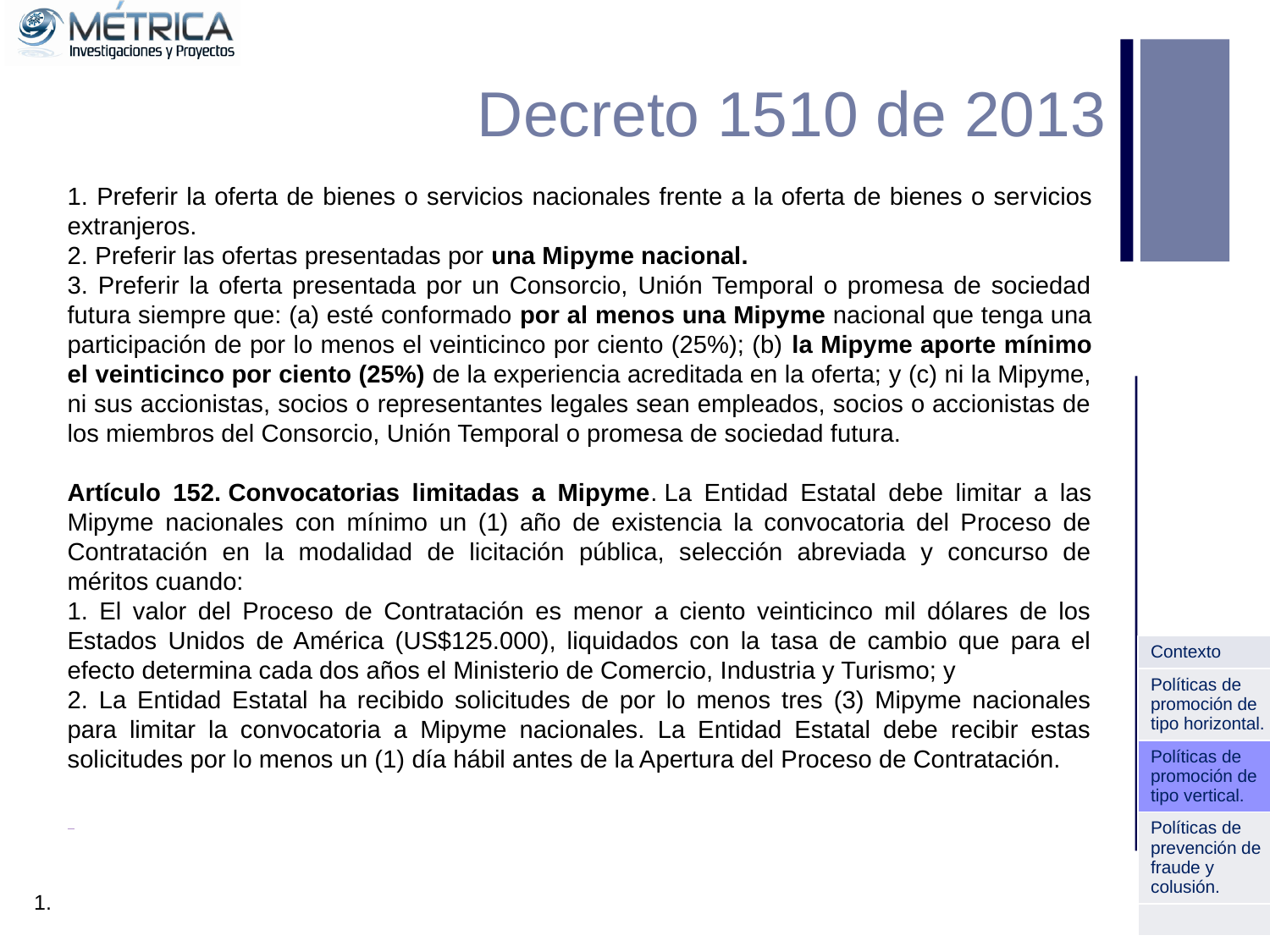

# Decreto 1510 de 2013
1. Preferir la oferta de bienes o servicios nacionales frente a la oferta de bienes o ser­vicios extranjeros.
2. Preferir las ofertas presentadas por una Mipyme nacional.
3. Preferir la oferta presentada por un Consorcio, Unión Temporal o promesa de sociedad futura siempre que: (a) esté conformado por al menos una Mipyme nacional que tenga una participación de por lo menos el veinticinco por ciento (25%); (b) la Mipyme aporte mínimo el veinticinco por ciento (25%) de la experiencia acreditada en la oferta; y (c) ni la Mipyme, ni sus accionistas, socios o representantes legales sean empleados, socios o accionistas de los miembros del Consorcio, Unión Temporal o promesa de sociedad futura.

Artículo 152. Convocatorias limitadas a Mipyme. La Entidad Estatal debe limitar a las Mipyme nacionales con mínimo un (1) año de existencia la convocatoria del Proceso de Contratación en la modalidad de licitación pública, selección abreviada y concurso de méritos cuando:
1. El valor del Proceso de Contratación es menor a ciento veinticinco mil dólares de los Estados Unidos de América (US$125.000), liquidados con la tasa de cambio que para el efecto determina cada dos años el Ministerio de Comercio, Industria y Turismo; y
2. La Entidad Estatal ha recibido solicitudes de por lo menos tres (3) Mipyme nacionales para limitar la convocatoria a Mipyme nacionales. La Entidad Estatal debe recibir estas solicitudes por lo menos un (1) día hábil antes de la Apertura del Proceso de Contratación.

| Contexto |
| --- |
| Políticas de promoción de tipo horizontal. |
| Políticas de promoción de tipo vertical. |
| Políticas de prevención de fraude y colusión. |
|  |
1.